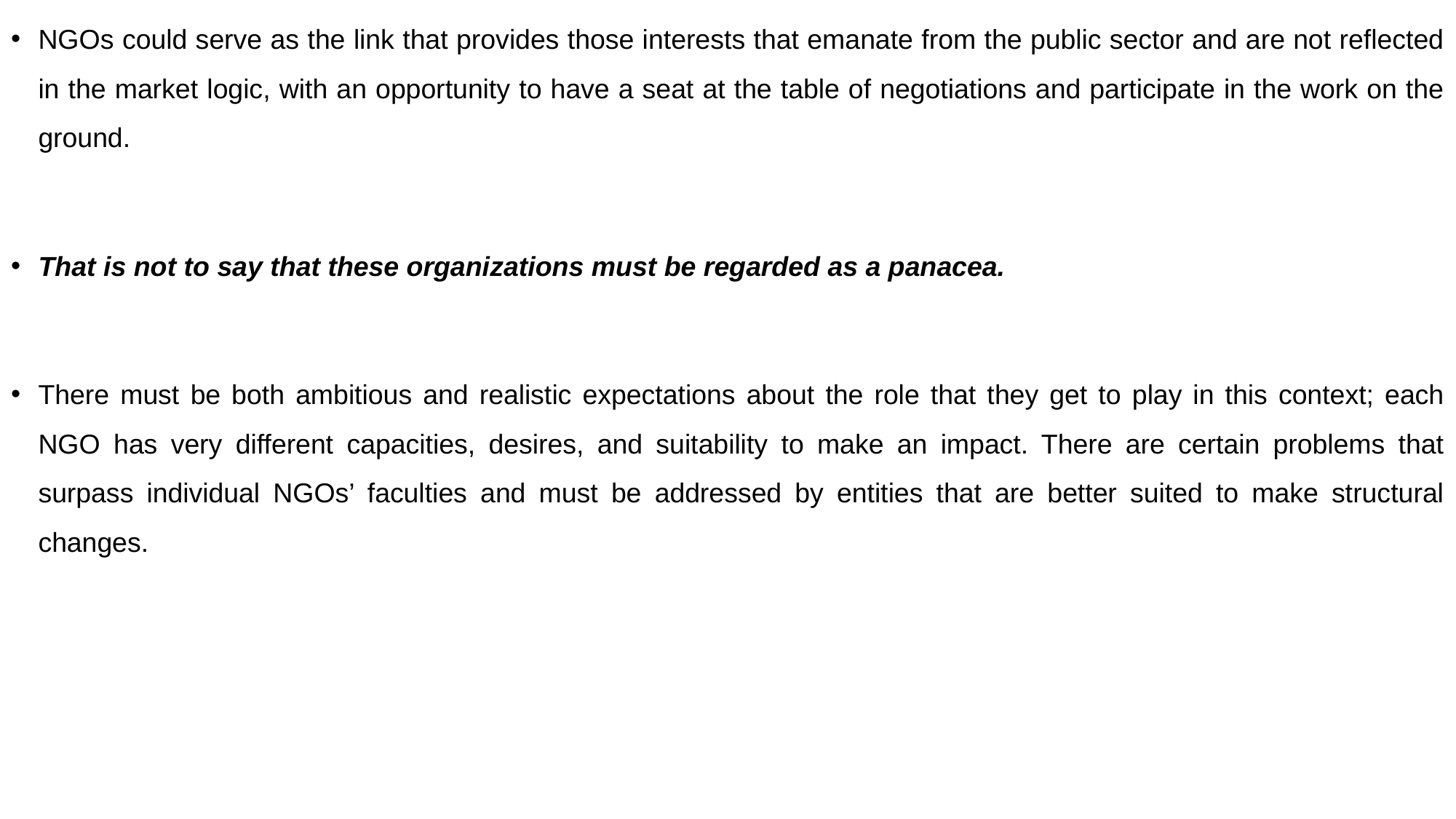

NGOs could serve as the link that provides those interests that emanate from the public sector and are not reflected in the market logic, with an opportunity to have a seat at the table of negotiations and participate in the work on the ground.

That is not to say that these organizations must be regarded as a panacea.

There must be both ambitious and realistic expectations about the role that they get to play in this context; each NGO has very different capacities, desires, and suitability to make an impact. There are certain problems that surpass individual NGOs’ faculties and must be addressed by entities that are better suited to make structural changes.